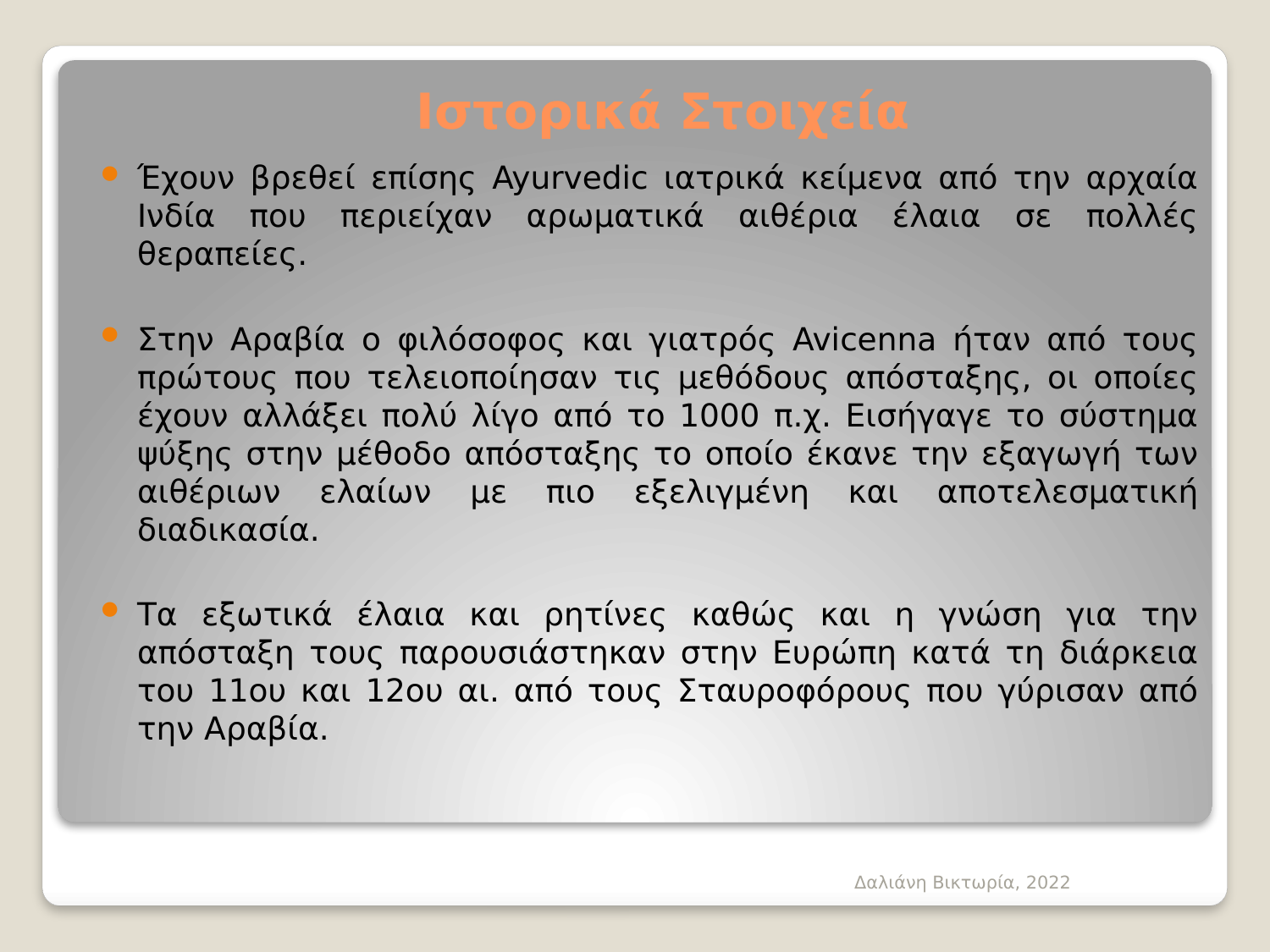

# Ιστορικά Στοιχεία
Έχουν βρεθεί επίσης Ayurvedic ιατρικά κείμενα από την αρχαία Ινδία που περιείχαν αρωματικά αιθέρια έλαια σε πολλές θεραπείες.

Στην Αραβία ο φιλόσοφος και γιατρός Avicenna ήταν από τους πρώτους που τελειοποίησαν τις μεθόδους απόσταξης, οι οποίες έχουν αλλάξει πολύ λίγο από το 1000 π.χ. Εισήγαγε το σύστημα ψύξης στην μέθοδο απόσταξης το οποίο έκανε την εξαγωγή των αιθέριων ελαίων με πιο εξελιγμένη και αποτελεσματική διαδικασία.

Τα εξωτικά έλαια και ρητίνες καθώς και η γνώση για την απόσταξη τους παρουσιάστηκαν στην Ευρώπη κατά τη διάρκεια του 11ου και 12ου αι. από τους Σταυροφόρους που γύρισαν από την Αραβία.
Δαλιάνη Βικτωρία, 2022